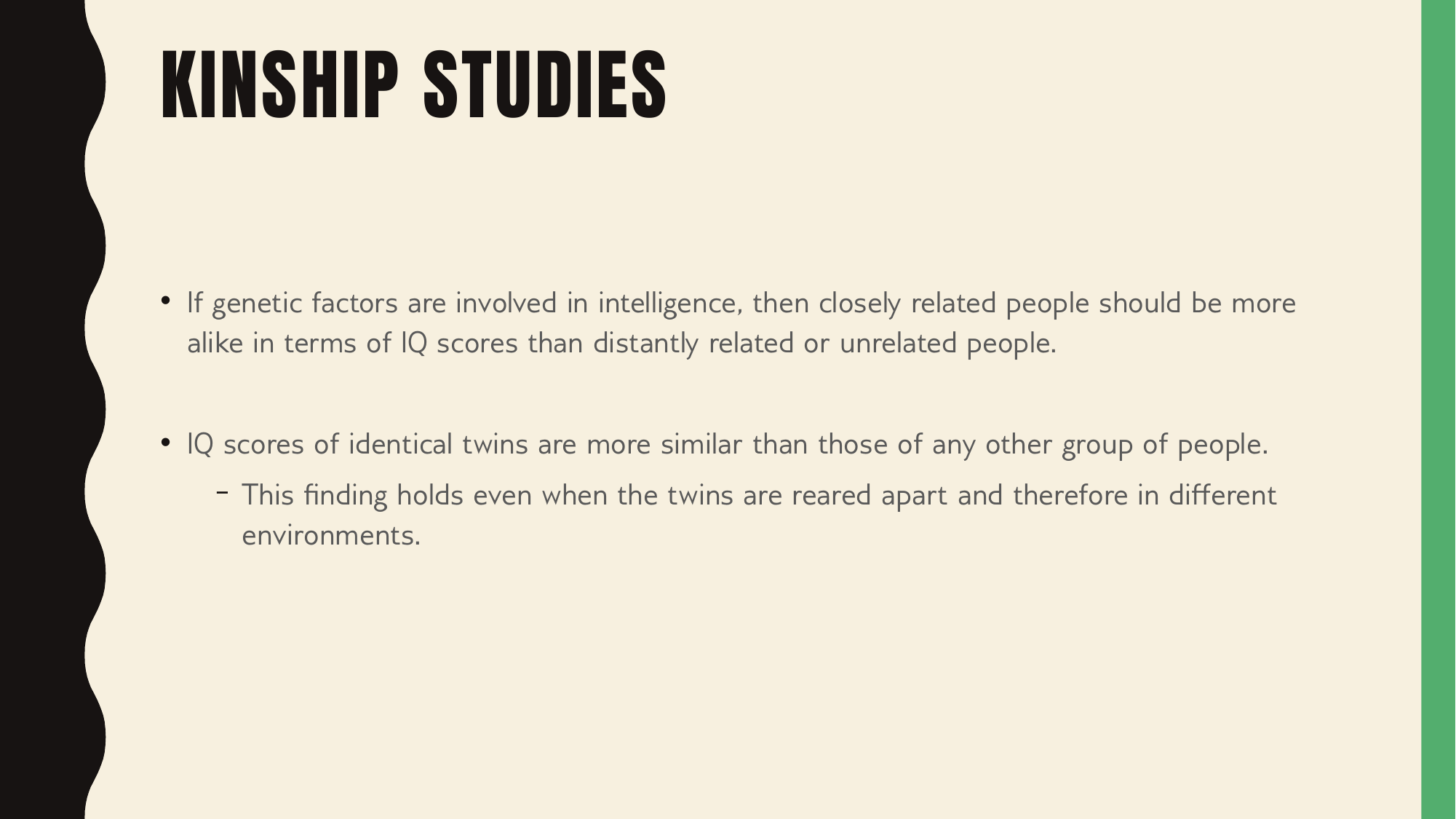

# Kinship Studies
If genetic factors are involved in intelligence, then closely related people should be more alike in terms of IQ scores than distantly related or unrelated people.

IQ scores of identical twins are more similar than those of any other group of people.
This finding holds even when the twins are reared apart and therefore in different environments.